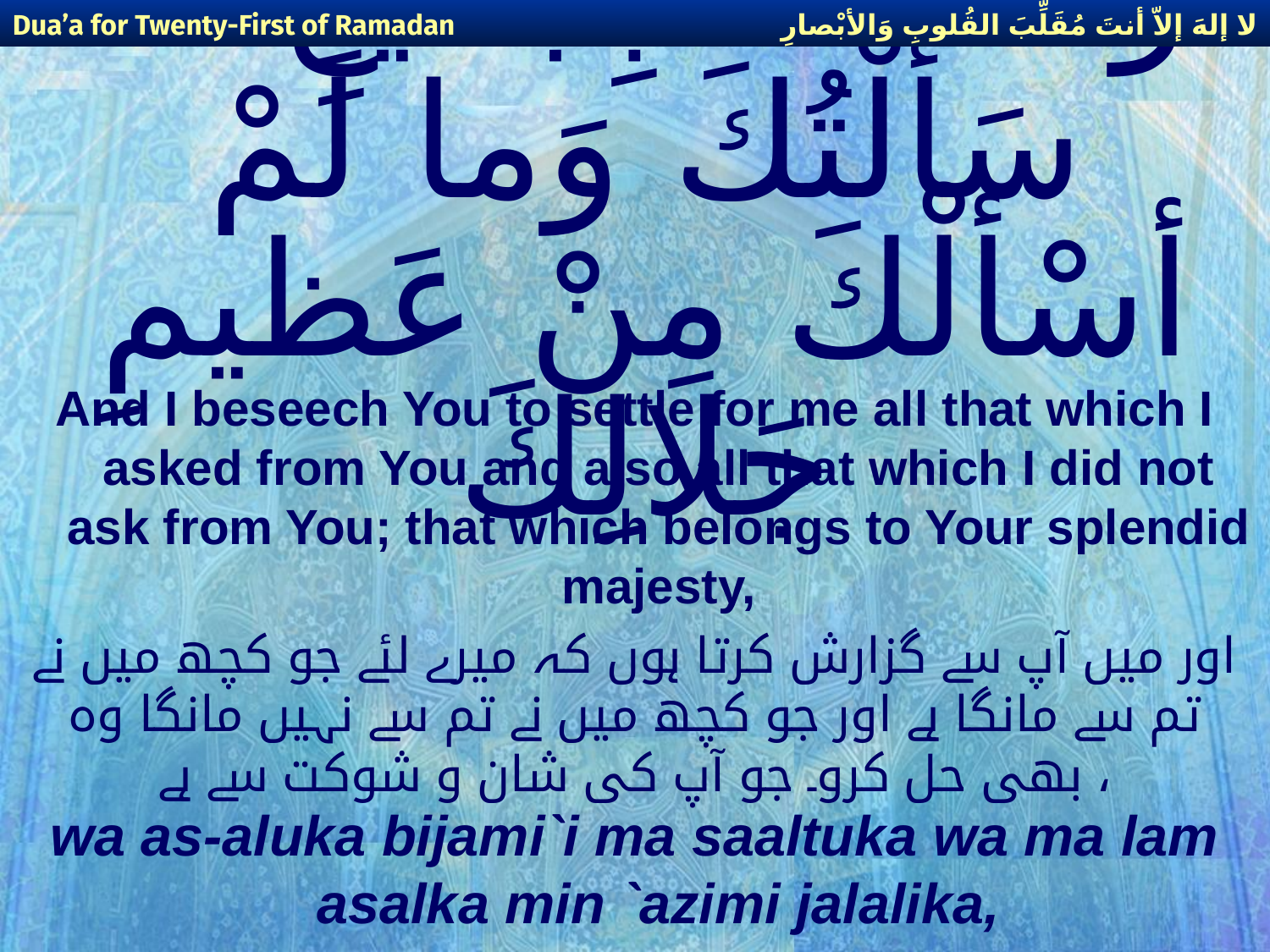

لا إلهَ إلاّ أنتَ مُقَلِّبَ القُلوبِ وَالأبْصارِ
Dua’a for Twenty-First of Ramadan
# وَأسْألُكَ بِجَميعِ ما سَأَلْتُكَ وَما لَمْ أسْألْكَ مِنْ عَظيمِ جَلالِكَ
And I beseech You to settle for me all that which I asked from You and also all that which I did not ask from You; that which belongs to Your splendid majesty,
اور میں آپ سے گزارش کرتا ہوں کہ میرے لئے جو کچھ میں نے تم سے مانگا ہے اور جو کچھ میں نے تم سے نہیں مانگا وہ بھی حل کرو۔ جو آپ کی شان و شوکت سے ہے ،

wa as-aluka bijami`i ma saaltuka wa ma lam asalka min `azimi jalalika,